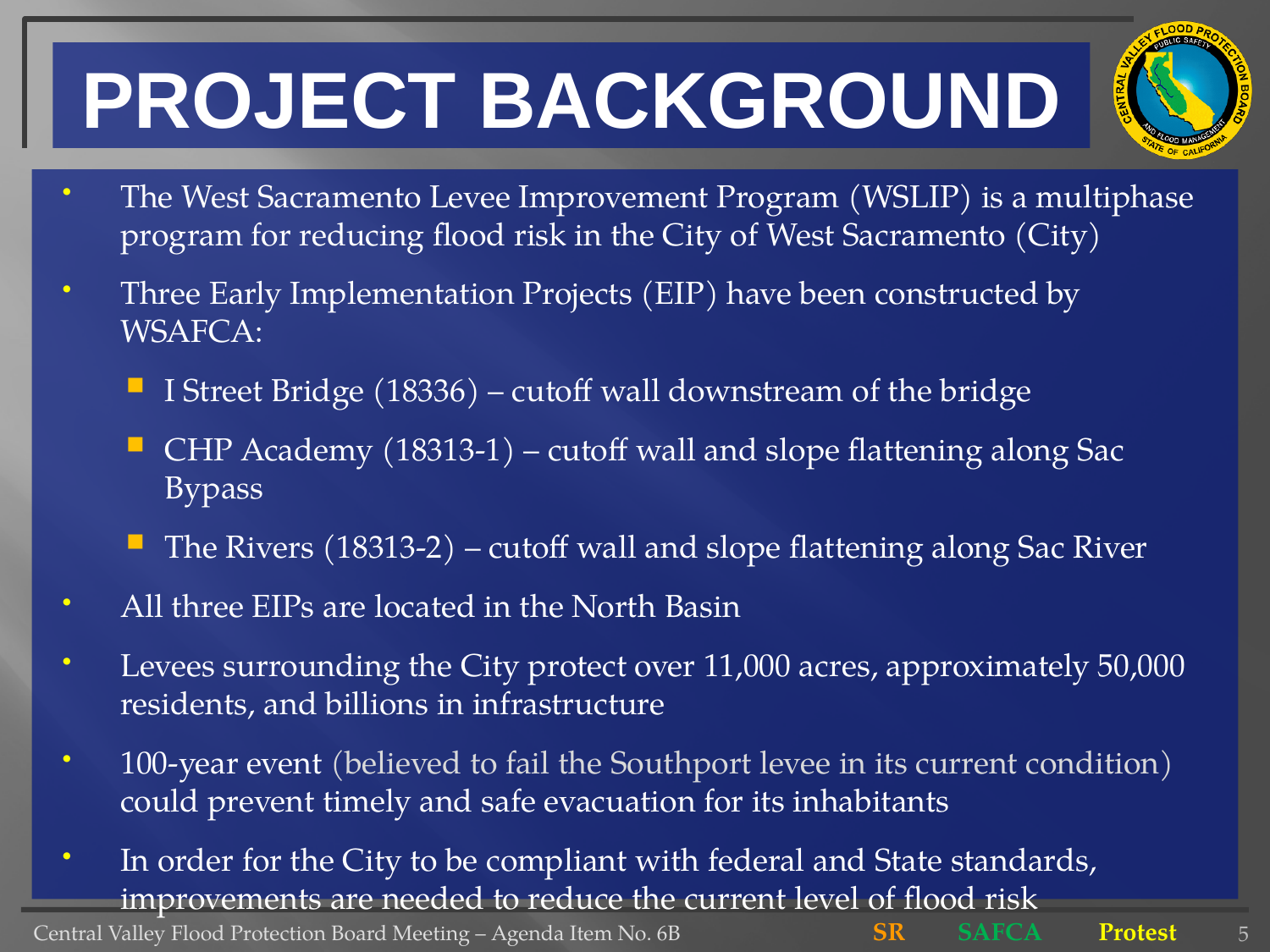

# PROJECT BACKGROUND
The West Sacramento Levee Improvement Program (WSLIP) is a multiphase program for reducing flood risk in the City of West Sacramento (City)
Three Early Implementation Projects (EIP) have been constructed by WSAFCA:
I Street Bridge (18336) – cutoff wall downstream of the bridge
CHP Academy (18313-1) – cutoff wall and slope flattening along Sac Bypass
The Rivers (18313-2) – cutoff wall and slope flattening along Sac River
All three EIPs are located in the North Basin
Levees surrounding the City protect over 11,000 acres, approximately 50,000 residents, and billions in infrastructure
100-year event (believed to fail the Southport levee in its current condition) could prevent timely and safe evacuation for its inhabitants
In order for the City to be compliant with federal and State standards, improvements are needed to reduce the current level of flood risk
5